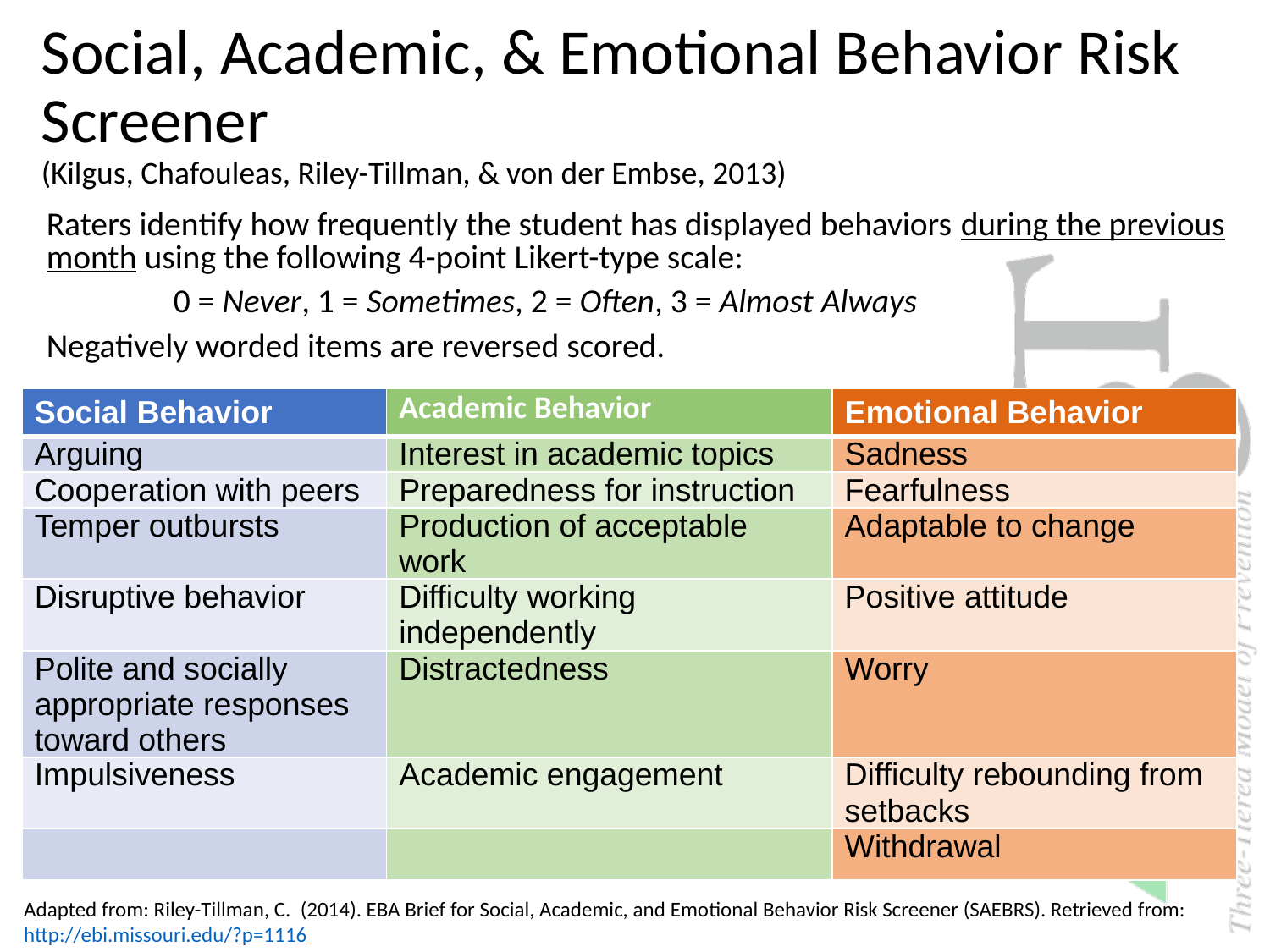

# Social, Academic, & Emotional Behavior Risk Screener (Kilgus, Chafouleas, Riley-Tillman, & von der Embse, 2013)

Raters identify how frequently the student has displayed behaviors during the previous month using the following 4-point Likert-type scale:
	0 = Never, 1 = Sometimes, 2 = Often, 3 = Almost Always
Negatively worded items are reversed scored.
| Social Behavior | Academic Behavior | Emotional Behavior |
| --- | --- | --- |
| Arguing | Interest in academic topics | Sadness |
| Cooperation with peers | Preparedness for instruction | Fearfulness |
| Temper outbursts | Production of acceptable work | Adaptable to change |
| Disruptive behavior | Difficulty working independently | Positive attitude |
| Polite and socially appropriate responses toward others | Distractedness | Worry |
| Impulsiveness | Academic engagement | Difficulty rebounding from setbacks |
|  |  | Withdrawal |
Adapted from: Riley-Tillman, C.  (2014). EBA Brief for Social, Academic, and Emotional Behavior Risk Screener (SAEBRS). Retrieved from: http://ebi.missouri.edu/?p=1116